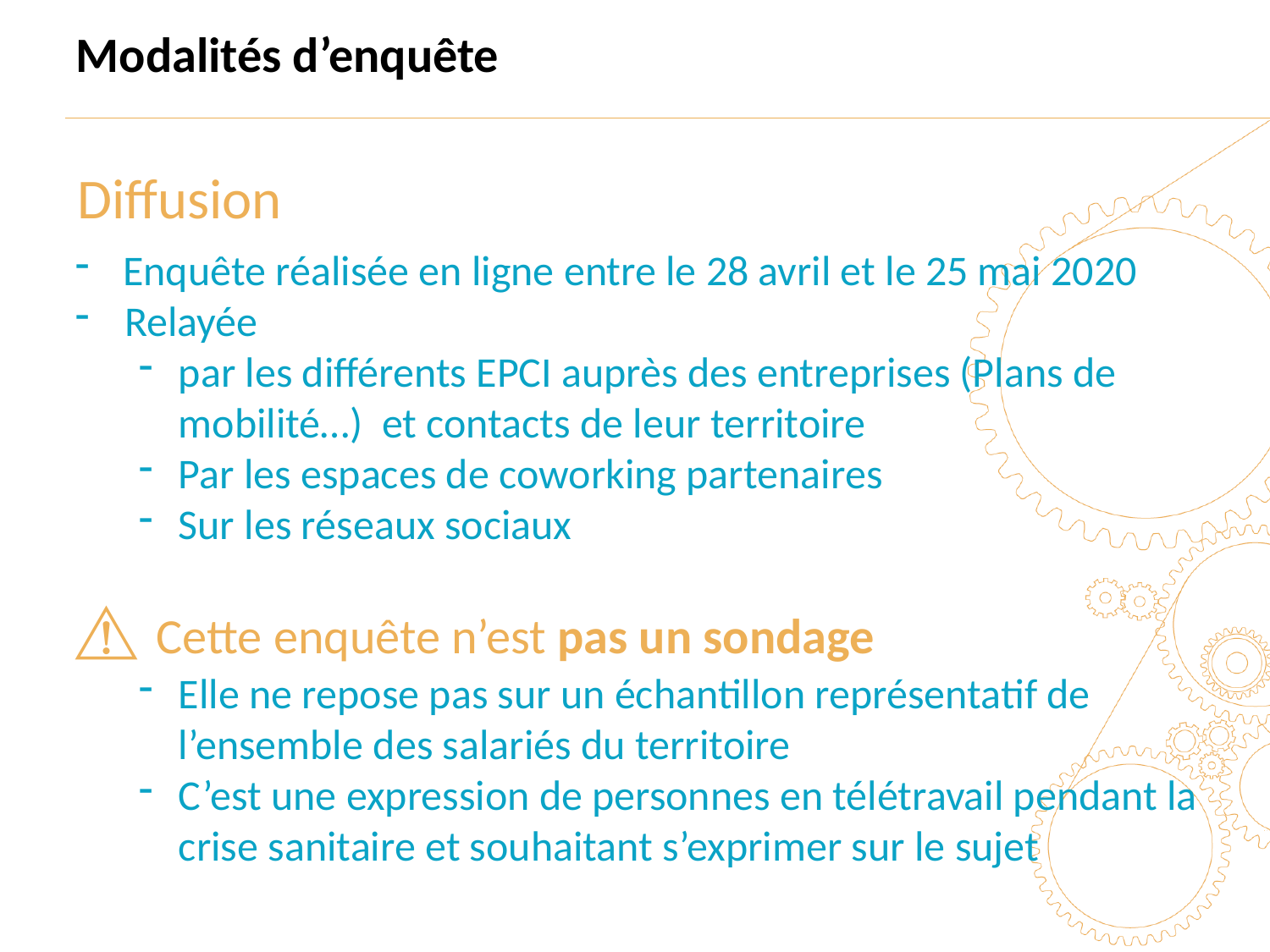

Modalités d’enquête
Diffusion
Enquête réalisée en ligne entre le 28 avril et le 25 mai 2020
 Relayée
par les différents EPCI auprès des entreprises (Plans de mobilité…)  et contacts de leur territoire
Par les espaces de coworking partenaires
Sur les réseaux sociaux

⚠ Cette enquête n’est pas un sondage
Elle ne repose pas sur un échantillon représentatif de l’ensemble des salariés du territoire
C’est une expression de personnes en télétravail pendant la crise sanitaire et souhaitant s’exprimer sur le sujet